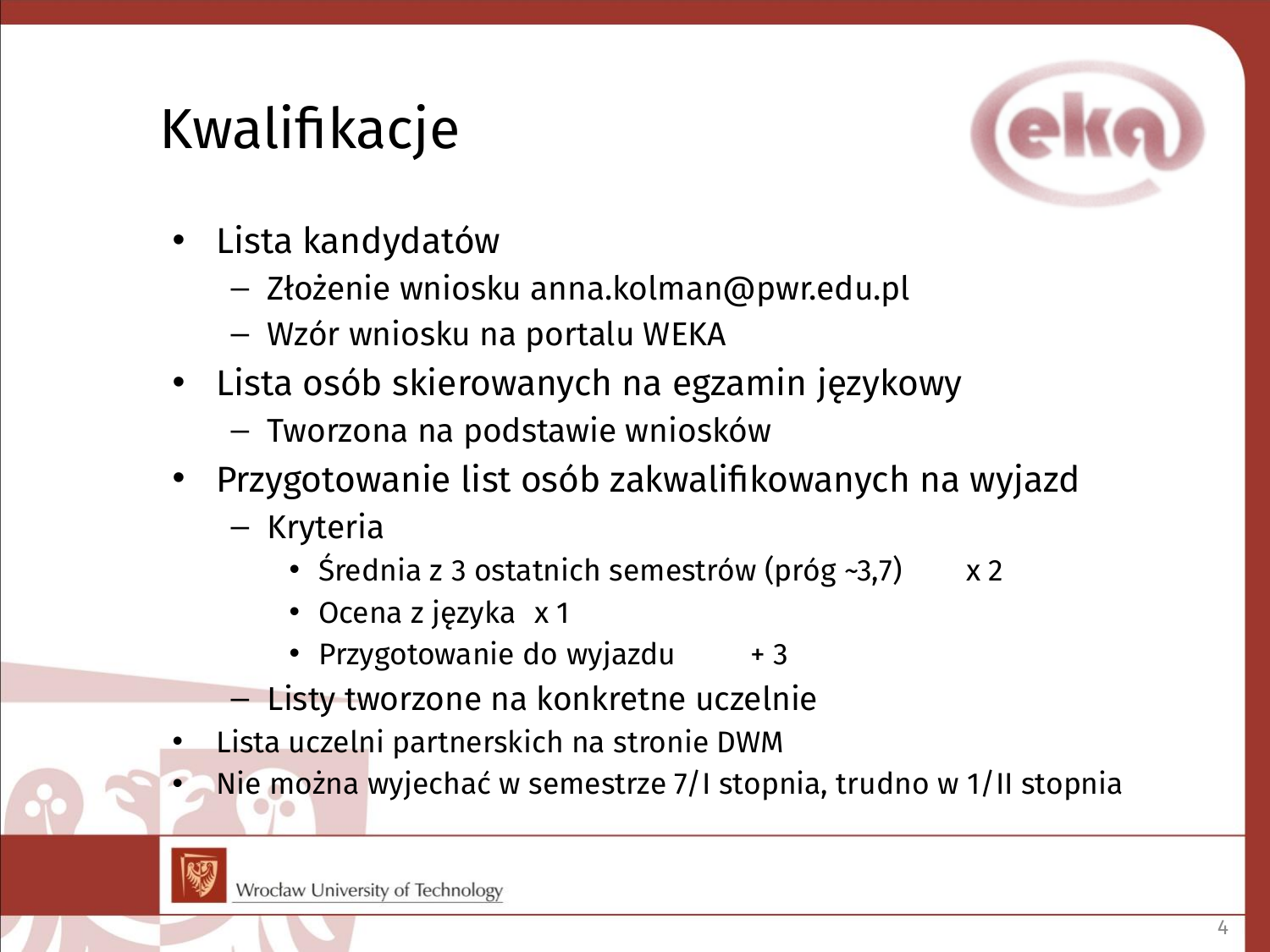

# Kwalifikacje
Lista kandydatów
Złożenie wniosku anna.kolman@pwr.edu.pl
Wzór wniosku na portalu WEKA
Lista osób skierowanych na egzamin językowy
Tworzona na podstawie wniosków
Przygotowanie list osób zakwalifikowanych na wyjazd
Kryteria
Średnia z 3 ostatnich semestrów (próg ~3,7)	x 2
Ocena z języka				x 1
Przygotowanie do wyjazdu			+ 3
Listy tworzone na konkretne uczelnie
Lista uczelni partnerskich na stronie DWM
Nie można wyjechać w semestrze 7/I stopnia, trudno w 1/II stopnia
4